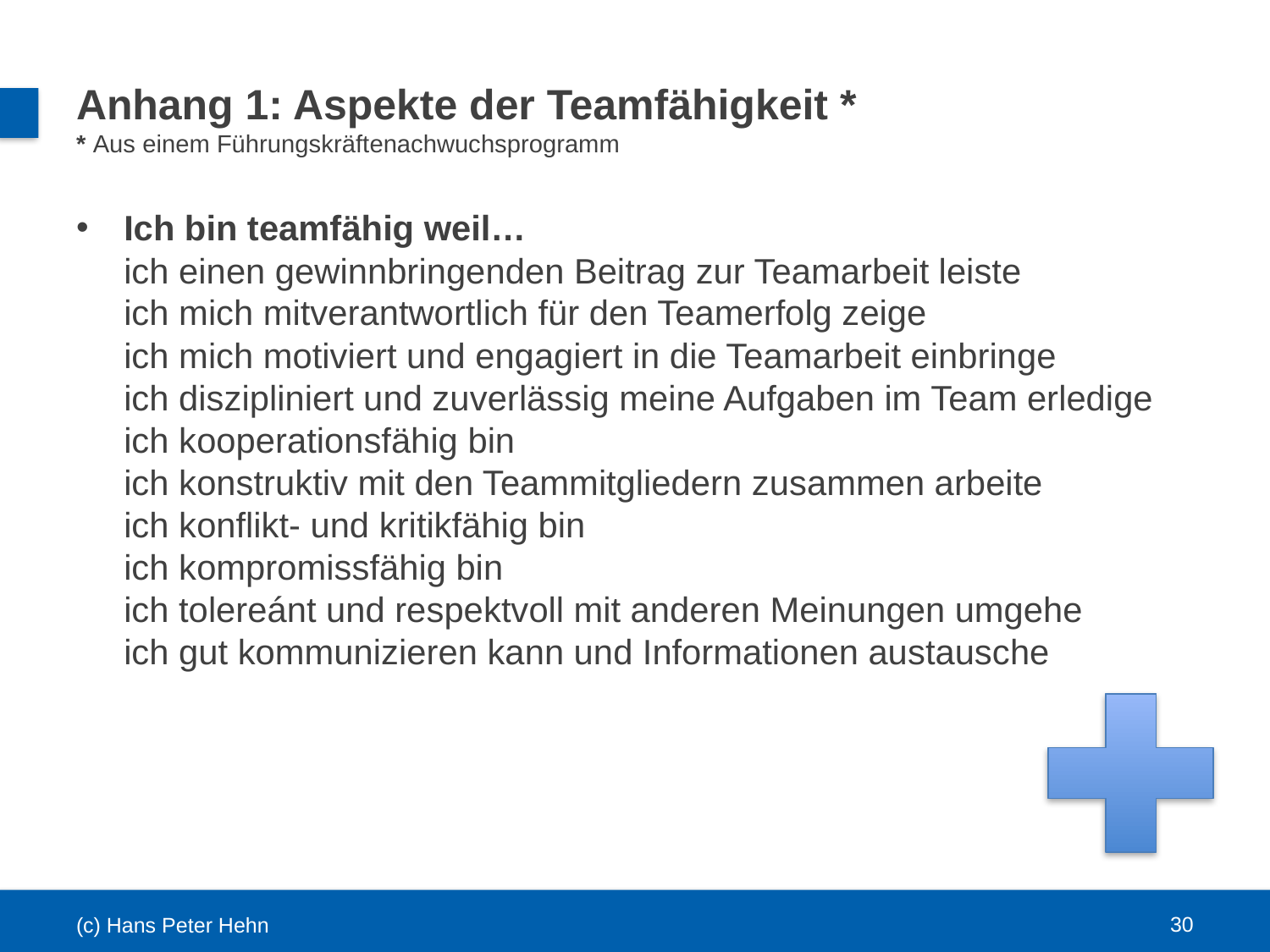

# Anhang 1: Aspekte der Teamfähigkeit * * Aus einem Führungskräftenachwuchsprogramm
Ich bin teamfähig weil…
ich einen gewinnbringenden Beitrag zur Teamarbeit leiste
ich mich mitverantwortlich für den Teamerfolg zeige
ich mich motiviert und engagiert in die Teamarbeit einbringe
ich diszipliniert und zuverlässig meine Aufgaben im Team erledige
ich kooperationsfähig bin
ich konstruktiv mit den Teammitgliedern zusammen arbeite
ich konflikt- und kritikfähig bin
ich kompromissfähig bin
ich tolereánt und respektvoll mit anderen Meinungen umgehe
ich gut kommunizieren kann und Informationen austausche

30
(c) Hans Peter Hehn